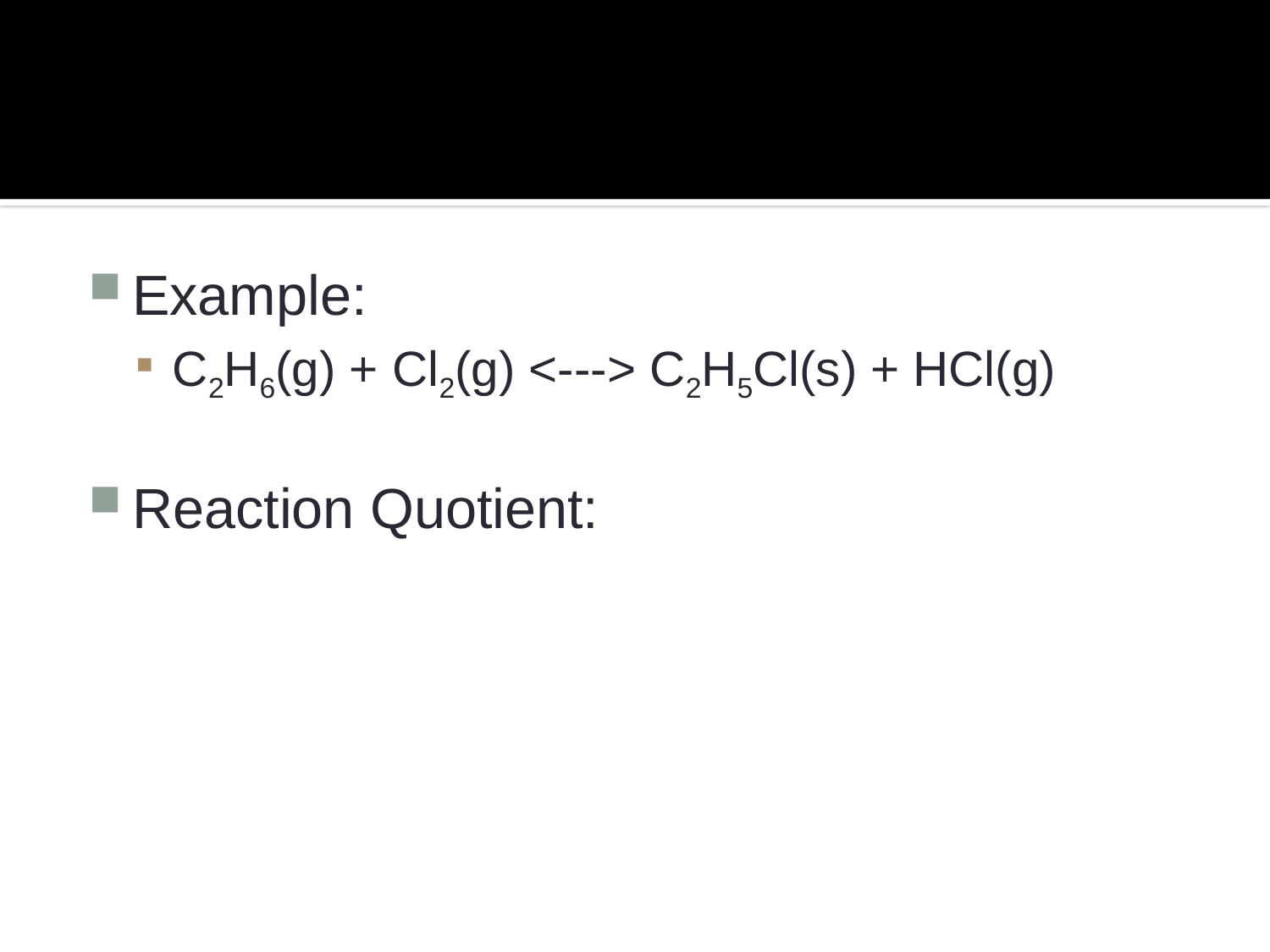

#
Example:
C2H6(g) + Cl2(g) <---> C2H5Cl(s) + HCl(g)

Reaction Quotient: